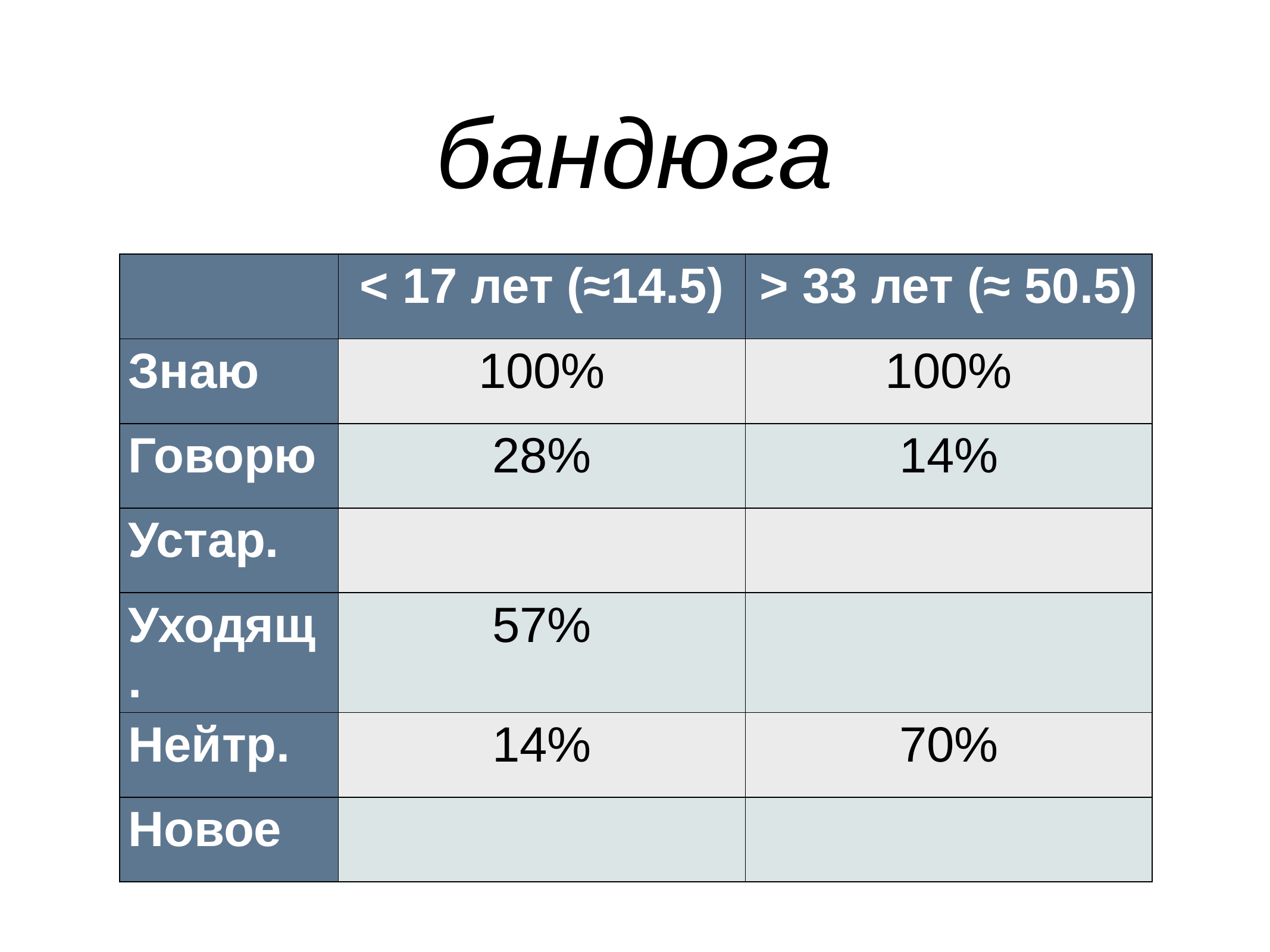

# бандюга
|  | < 17 лет (≈14.5) | > 33 лет (≈ 50.5) |
| --- | --- | --- |
| Знаю | 100% | 100% |
| Говорю | 28% | 14% |
| Устар. |  |  |
| Уходящ. | 57% |  |
| Нейтр. | 14% | 70% |
| Новое |  |  |